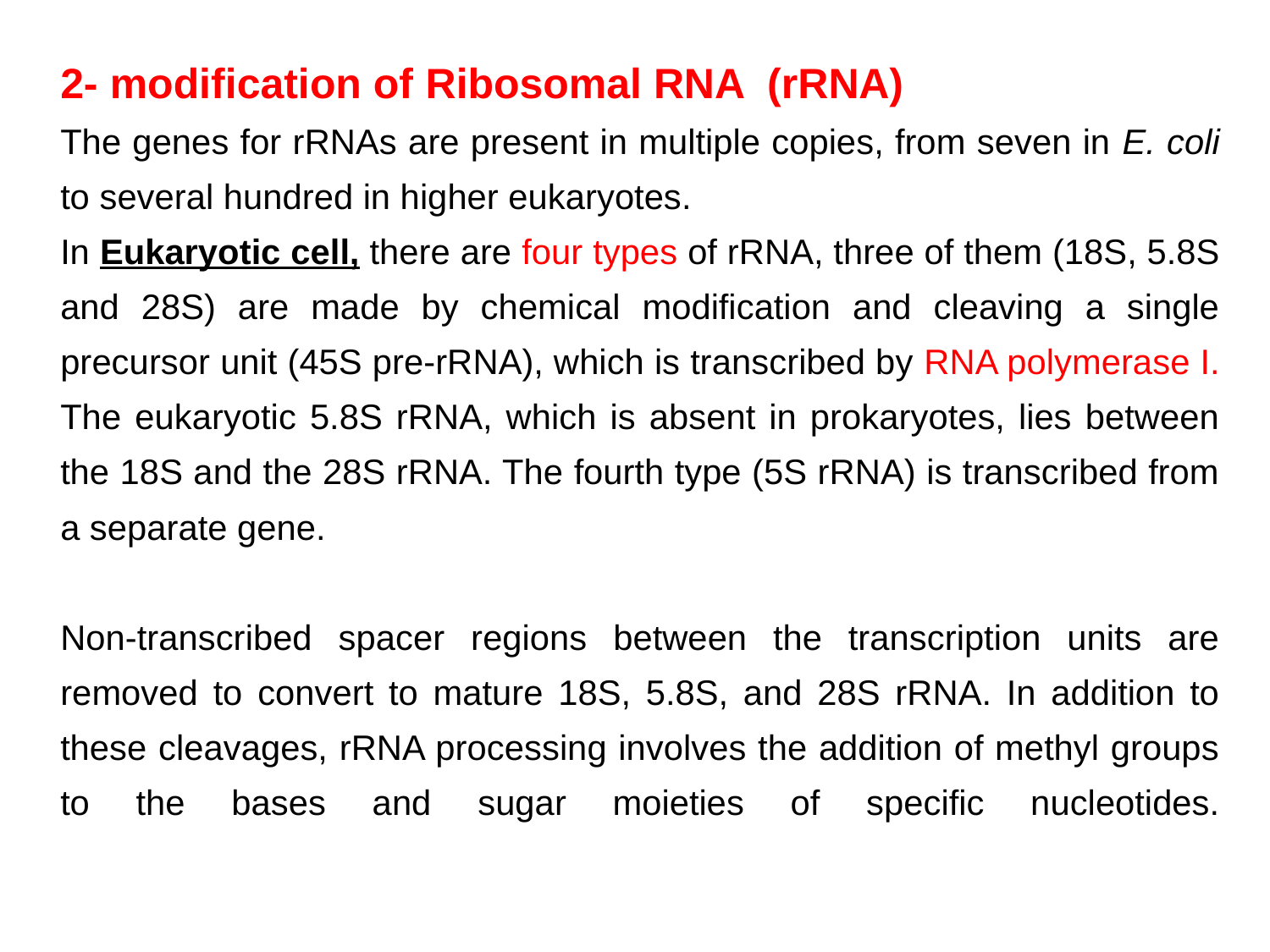

2- modification of Ribosomal RNA  (rRNA)
The genes for rRNAs are present in multiple copies, from seven in E. coli to several hundred in higher eukaryotes.
In Eukaryotic cell, there are four types of rRNA, three of them (18S, 5.8S and 28S) are made by chemical modification and cleaving a single precursor unit (45S pre-rRNA), which is transcribed by RNA polymerase I. The eukaryotic 5.8S rRNA, which is absent in prokaryotes, lies between the 18S and the 28S rRNA. The fourth type (5S rRNA) is transcribed from a separate gene.

Non-transcribed spacer regions between the transcription units are removed to convert to mature 18S, 5.8S, and 28S rRNA. In addition to these cleavages, rRNA processing involves the addition of methyl groups to the bases and sugar moieties of specific nucleotides.